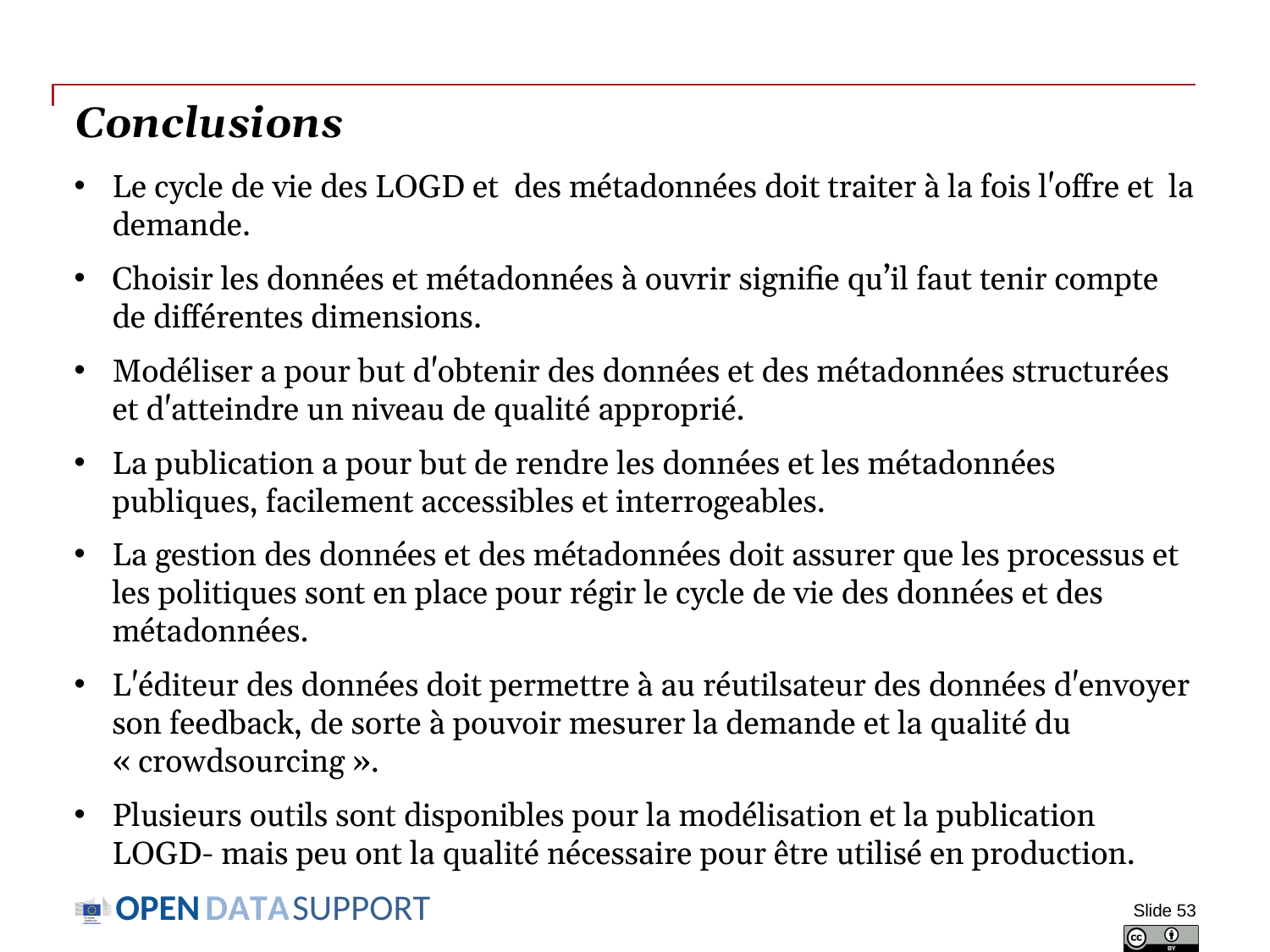

# Conclusions
Le cycle de vie des LOGD et  des métadonnées doit traiter à la fois l'offre et  la demande.
Choisir les données et métadonnées à ouvrir signifie qu’il faut tenir compte de différentes dimensions.
Modéliser a pour but d'obtenir des données et des métadonnées structurées et d'atteindre un niveau de qualité approprié.
La publication a pour but de rendre les données et les métadonnées publiques, facilement accessibles et interrogeables.
La gestion des données et des métadonnées doit assurer que les processus et les politiques sont en place pour régir le cycle de vie des données et des métadonnées.
L'éditeur des données doit permettre à au réutilsateur des données d'envoyer son feedback, de sorte à pouvoir mesurer la demande et la qualité du « crowdsourcing ».
Plusieurs outils sont disponibles pour la modélisation et la publication LOGD- mais peu ont la qualité nécessaire pour être utilisé en production.

Slide 53